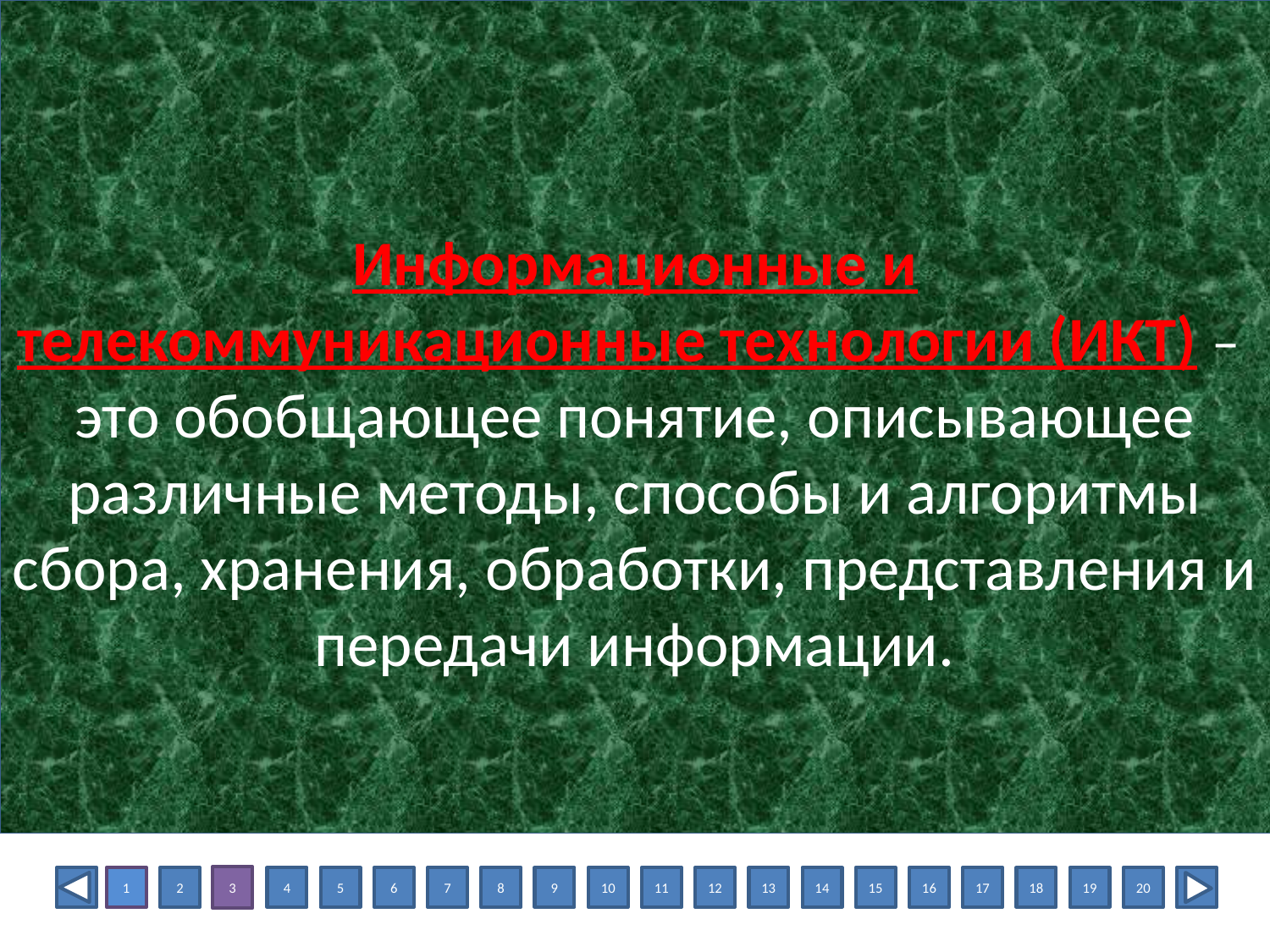

Информационные и телекоммуникационные технологии (ИКТ) –
это обобщающее понятие, описывающее различные методы, способы и алгоритмы сбора, хранения, обработки, представления и передачи информации.
3

1
2
4
5
6
7
8
9
10
11
12
13
14
15
16
17
18
19
20